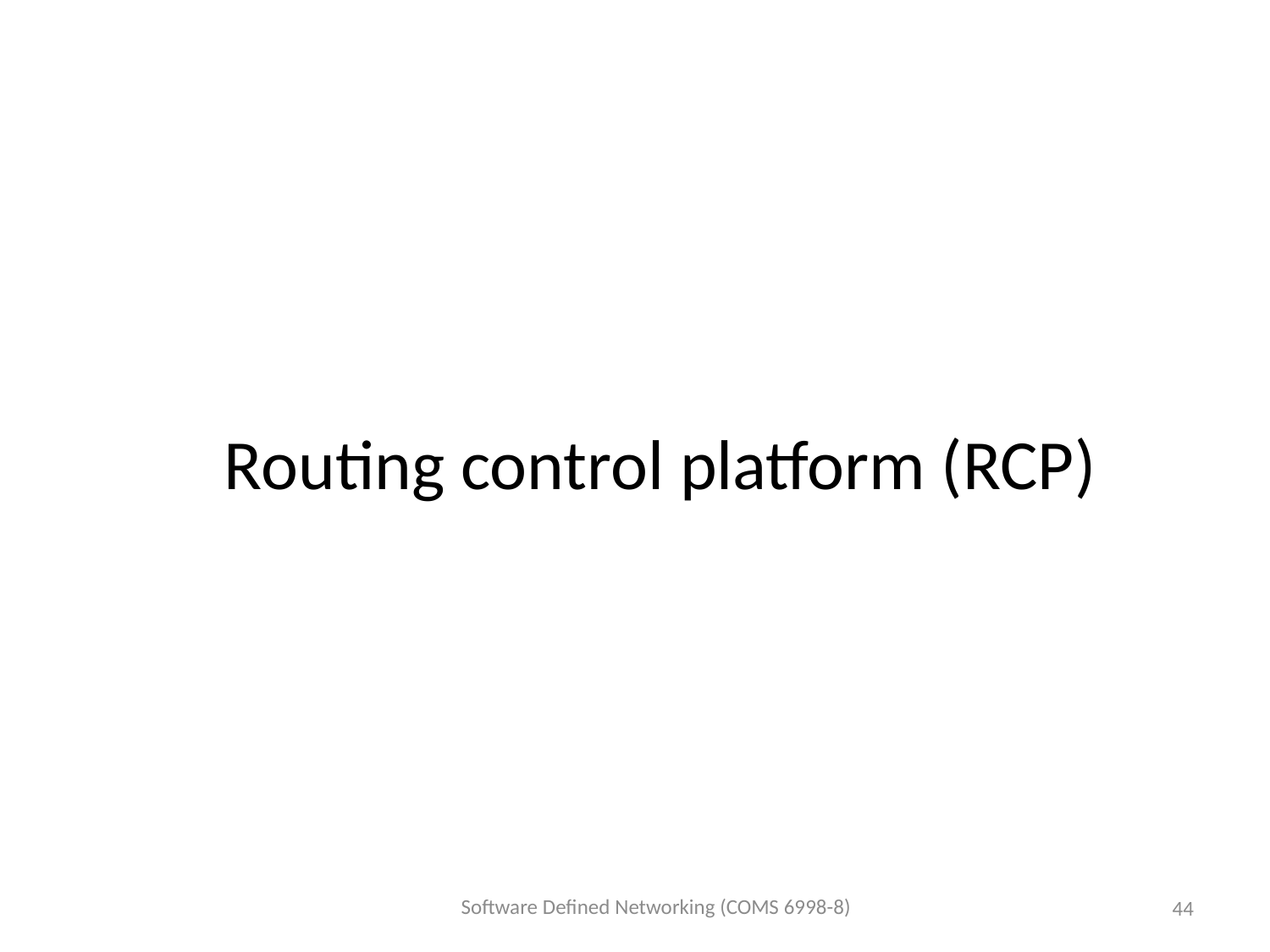

Routing control platform (RCP)
Software Defined Networking (COMS 6998-8)
44